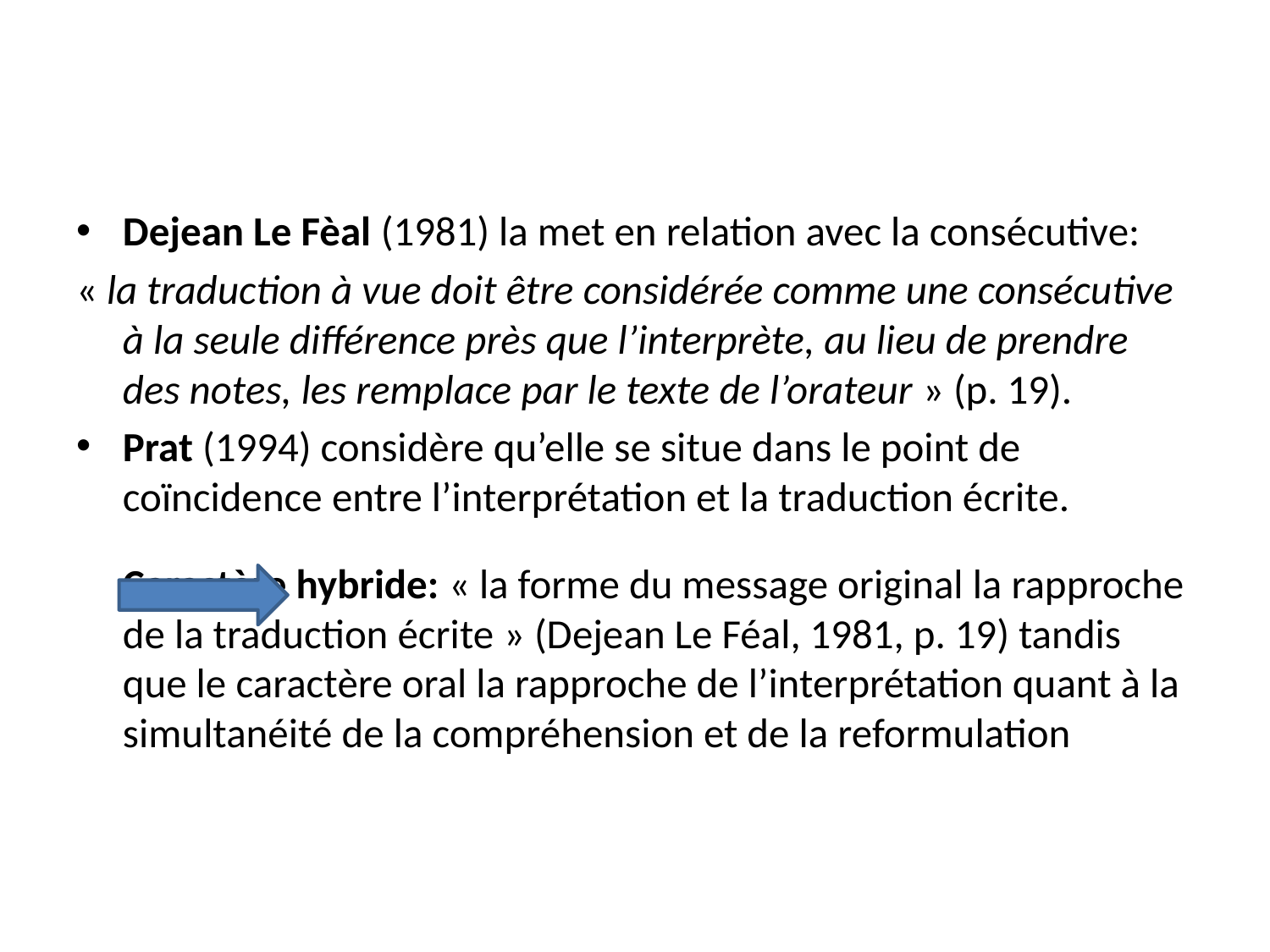

#
Dejean Le Fèal (1981) la met en relation avec la consécutive:
« la traduction à vue doit être considérée comme une consécutive à la seule différence près que l’interprète, au lieu de prendre des notes, les remplace par le texte de l’orateur » (p. 19).
Prat (1994) considère qu’elle se situe dans le point de coïncidence entre l’interprétation et la traduction écrite.

			Caractère hybride: « la forme du message original la rapproche de la traduction écrite » (Dejean Le Féal, 1981, p. 19) tandis que le caractère oral la rapproche de l’interprétation quant à la simultanéité de la compréhension et de la reformulation